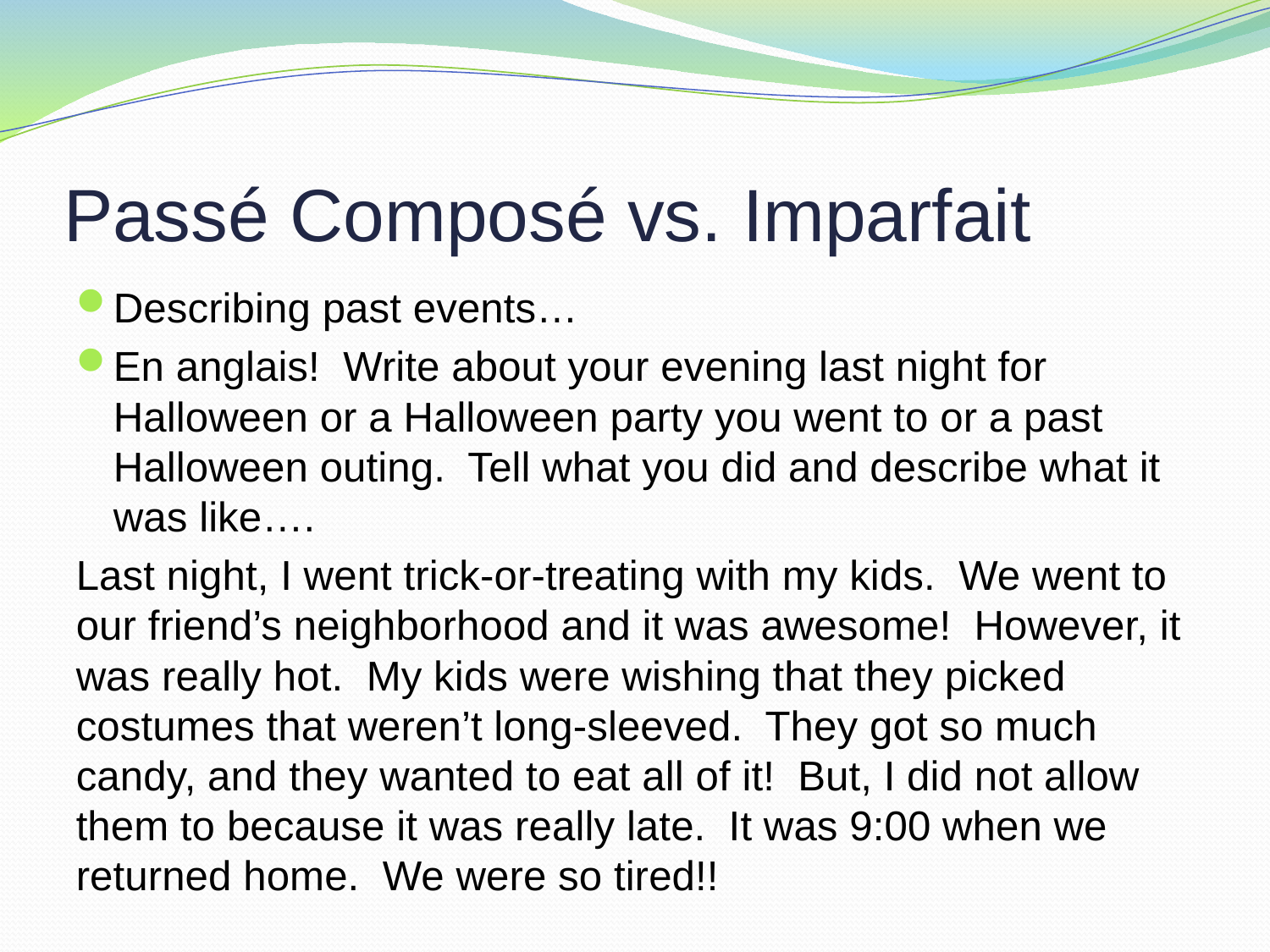

# Passé Composé vs. Imparfait
Describing past events…
En anglais!  Write about your evening last night for Halloween or a Halloween party you went to or a past Halloween outing.  Tell what you did and describe what it was like….
Last night, I went trick-or-treating with my kids.  We went to our friend’s neighborhood and it was awesome!  However, it was really hot.  My kids were wishing that they picked costumes that weren’t long-sleeved.  They got so much candy, and they wanted to eat all of it!  But, I did not allow them to because it was really late.  It was 9:00 when we returned home.  We were so tired!!